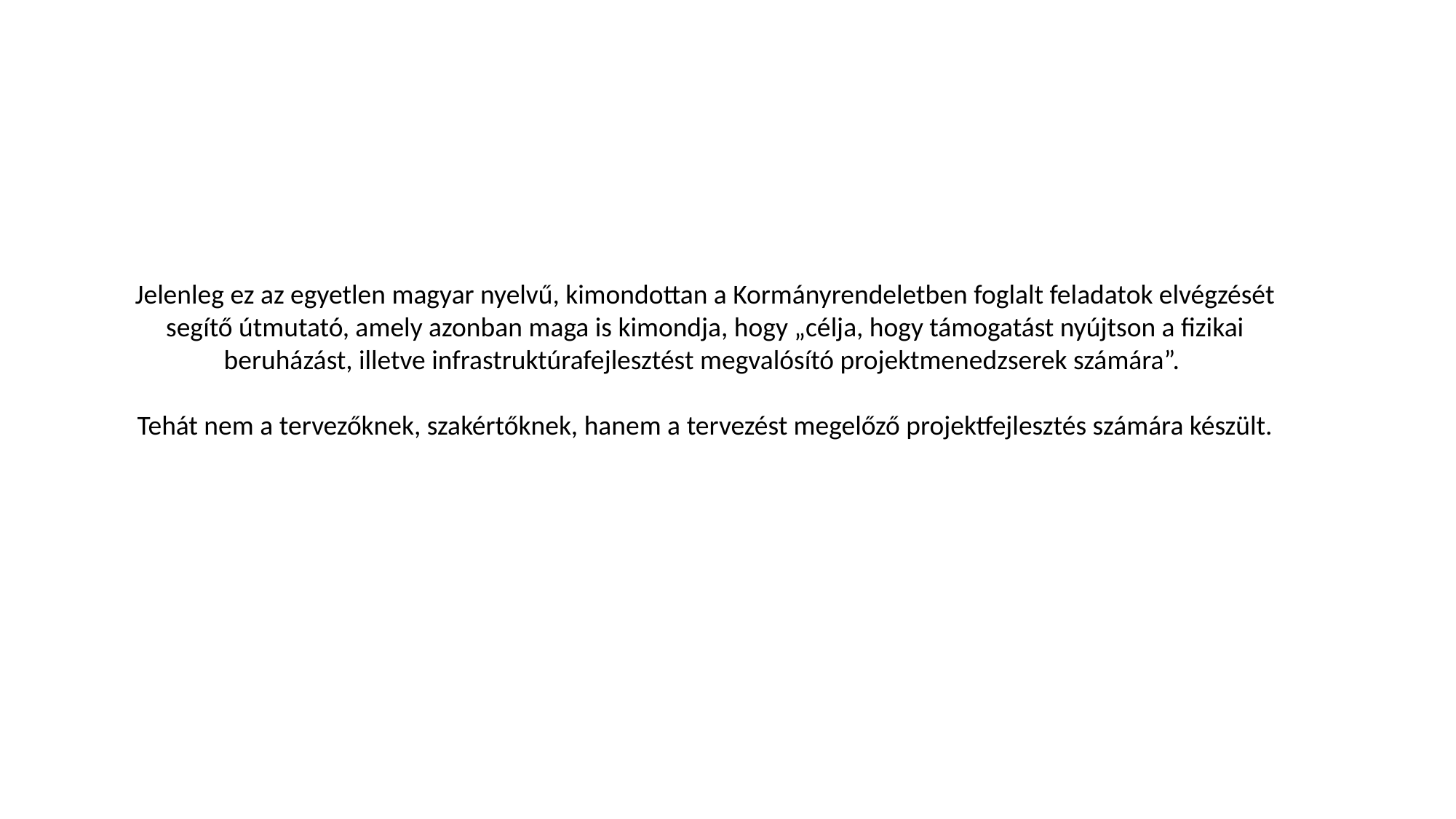

Jelenleg ez az egyetlen magyar nyelvű, kimondottan a Kormányrendeletben foglalt feladatok elvégzését segítő útmutató, amely azonban maga is kimondja, hogy „célja, hogy támogatást nyújtson a fizikai beruházást, illetve infrastruktúrafejlesztést megvalósító projektmenedzserek számára”.

Tehát nem a tervezőknek, szakértőknek, hanem a tervezést megelőző projektfejlesztés számára készült.